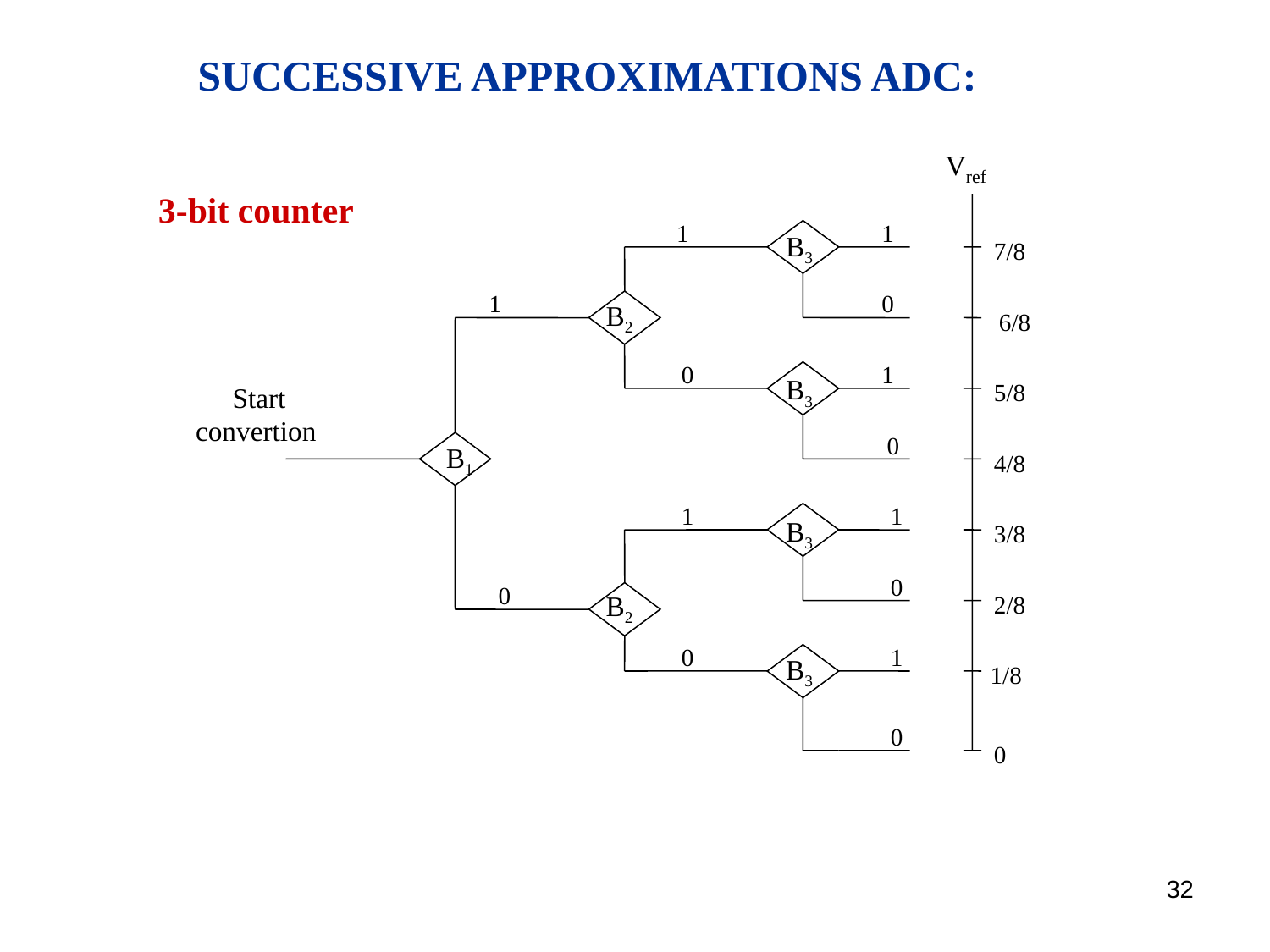

SUCCESSIVE APPROXIMATIONS ADC:

Vref
3-bit counter

1
1

B3
7/8

1
0

B2
6/8

0
1

B3
5/8
      Start
convertion

0

B1
4/8

1
1

B3
3/8

0
0
B2

2/8

0
1

B3
1/8

0
0

32